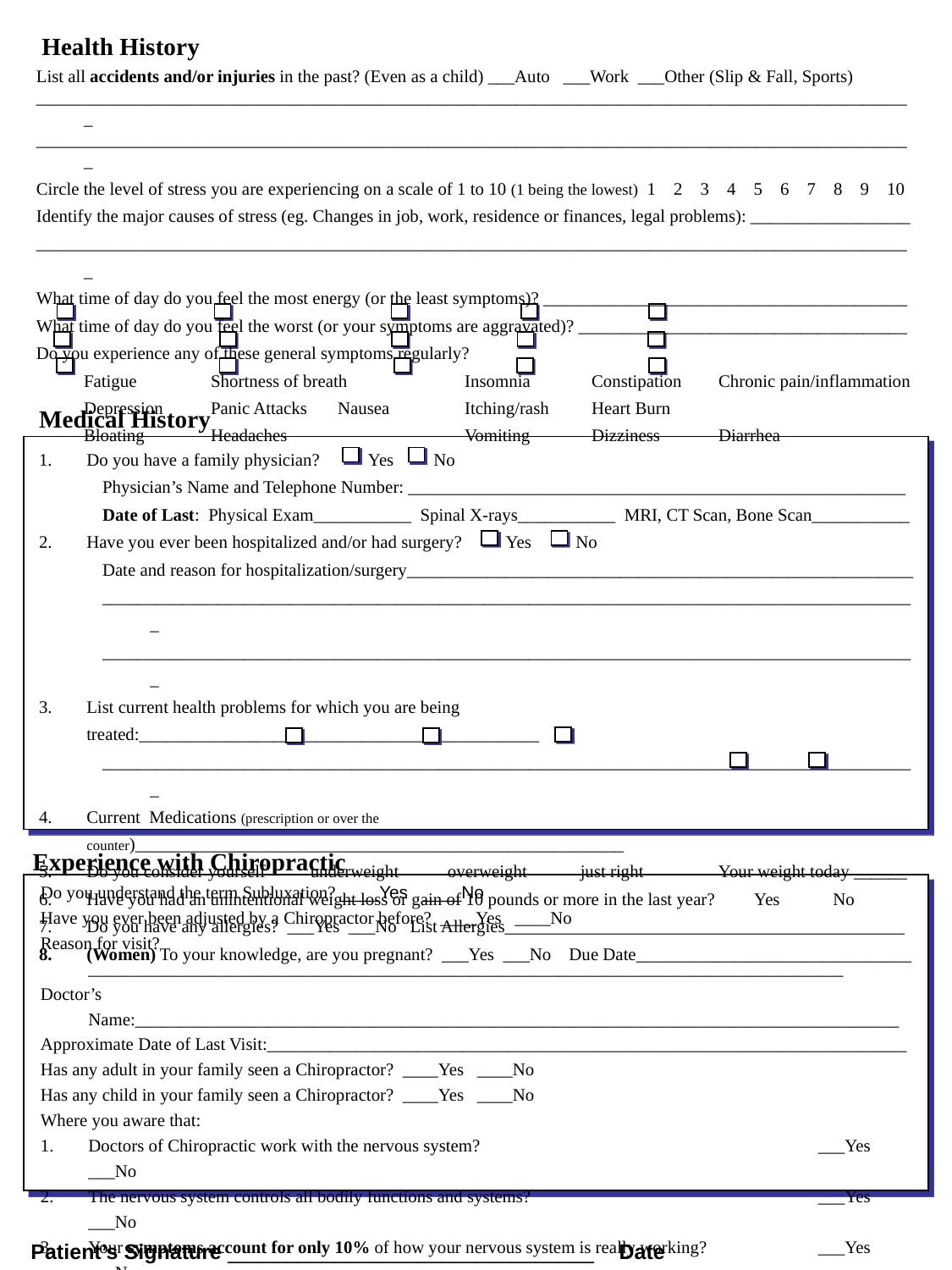

Health History

List all accidents and/or injuries in the past? (Even as a child) ___Auto   ___Work  ___Other (Slip & Fall, Sports)
___________________________________________________________________________________________________
___________________________________________________________________________________________________
Circle the level of stress you are experiencing on a scale of 1 to 10 (1 being the lowest)  1    2    3    4    5    6    7    8    9    10
Identify the major causes of stress (eg. Changes in job, work, residence or finances, legal problems): __________________
___________________________________________________________________________________________________
What time of day do you feel the most energy (or the least symptoms)? _________________________________________
What time of day do you feel the worst (or your symptoms are aggravated)? _____________________________________
Do you experience any of these general symptoms regularly?
	Fatigue	Shortness of breath	Insomnia	Constipation	Chronic pain/inflammation
	Depression	Panic Attacks	Nausea	Itching/rash	Heart Burn
	Bloating	Headaches		Vomiting	Dizziness	Diarrhea

Medical History
Do you have a family physician?           Yes         No
Physician’s Name and Telephone Number: ________________________________________________________
Date of Last:  Physical Exam___________  Spinal X-rays___________  MRI, CT Scan, Bone Scan___________
Have you ever been hospitalized and/or had surgery?          Yes          No
Date and reason for hospitalization/surgery_________________________________________________________
____________________________________________________________________________________________
____________________________________________________________________________________________
List current health problems for which you are being treated:_____________________________________________
____________________________________________________________________________________________
Current  Medications (prescription or over the counter)_______________________________________________________
Do you consider yourself          underweight           overweight            just right                 Your weight today ______
Have you had an unintentional weight loss or gain of 10 pounds or more in the last year?         Yes            No
Do you have any allergies?  ___Yes  ___No   List Allergies_____________________________________________
(Women) To your knowledge, are you pregnant?  ___Yes  ___No    Due Date_______________________________

Experience with Chiropractic
Do you understand the term Subluxation? ____Yes   ____No
Have you ever been adjusted by a Chiropractor before?  ____Yes   ____No
Reason for visit?_____________________________________________________________________________________
Doctor’s Name:______________________________________________________________________________________
Approximate Date of Last Visit:________________________________________________________________________
Has any adult in your family seen a Chiropractor?  ____Yes   ____No
Has any child in your family seen a Chiropractor?  ____Yes   ____No
Where you aware that:
Doctors of Chiropractic work with the nervous system?	___Yes	___No
The nervous system controls all bodily functions and systems?	___Yes	___No
Your symptoms account for only 10% of how your nervous system is really working?	___Yes	___No
Subluxations are often present without any symptoms or warning signs?	___Yes	___No

Patient’s Signature _______________________________    Date _____________________